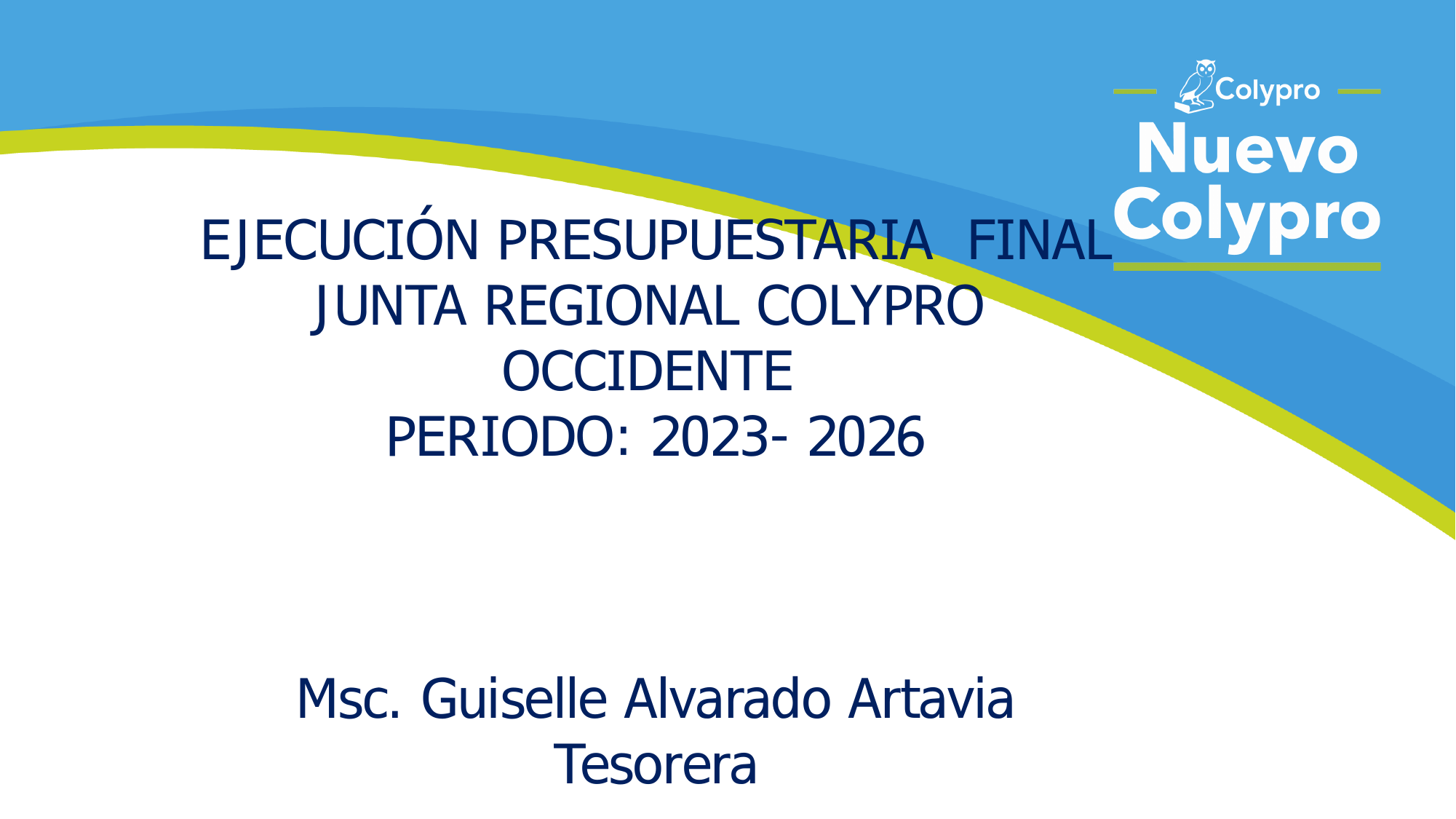

EJECUCIÓN PRESUPUESTARIA  FINAL
JUNTA REGIONAL COLYPRO  OCCIDENTE
PERIODO: 2023- 2026

Msc. Guiselle Alvarado Artavia
Tesorera
EJECUCIÓN PRESUPUESTARIA  FINAL